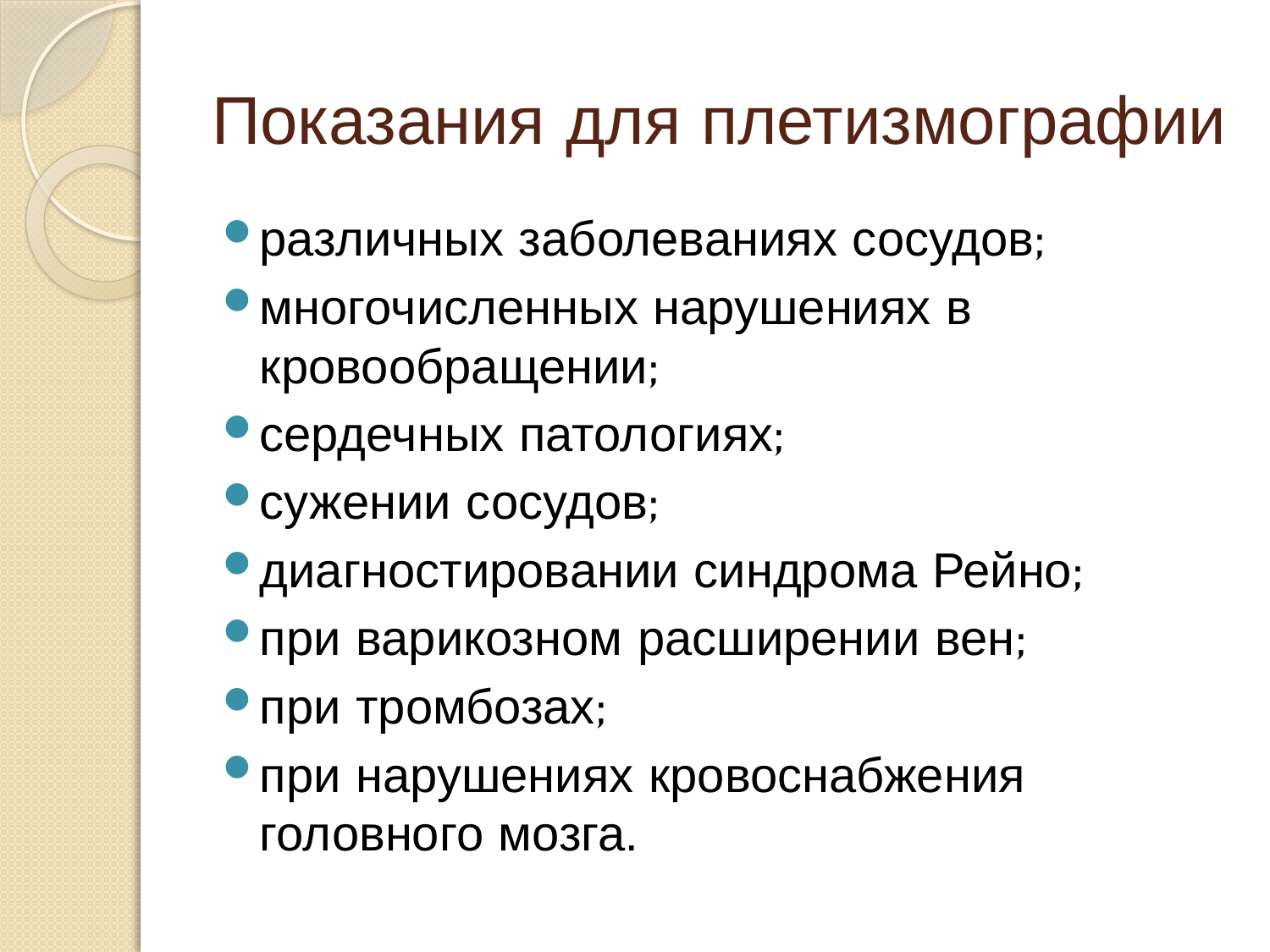

# Показания для плетизмографии
различных заболеваниях сосудов;
многочисленных нарушениях в кровообращении;
сердечных патологиях;
сужении сосудов;
диагностировании синдрома Рейно;
при варикозном расширении вен;
при тромбозах;
при нарушениях кровоснабжения головного мозга.